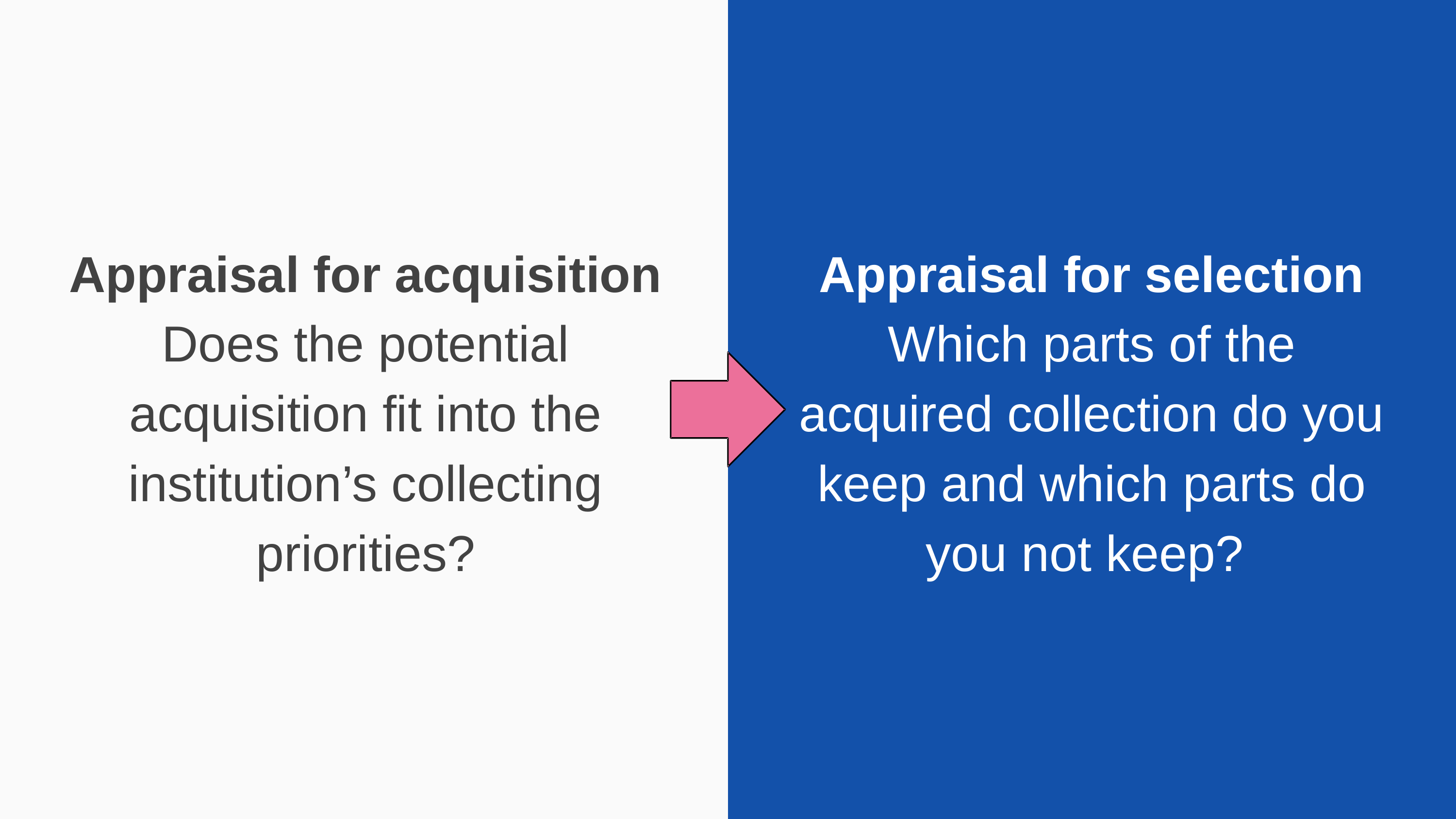

Appraisal for acquisition
Does the potential acquisition fit into the institution’s collecting priorities?

Appraisal for selection
Which parts of the acquired collection do you keep and which parts do you not keep?